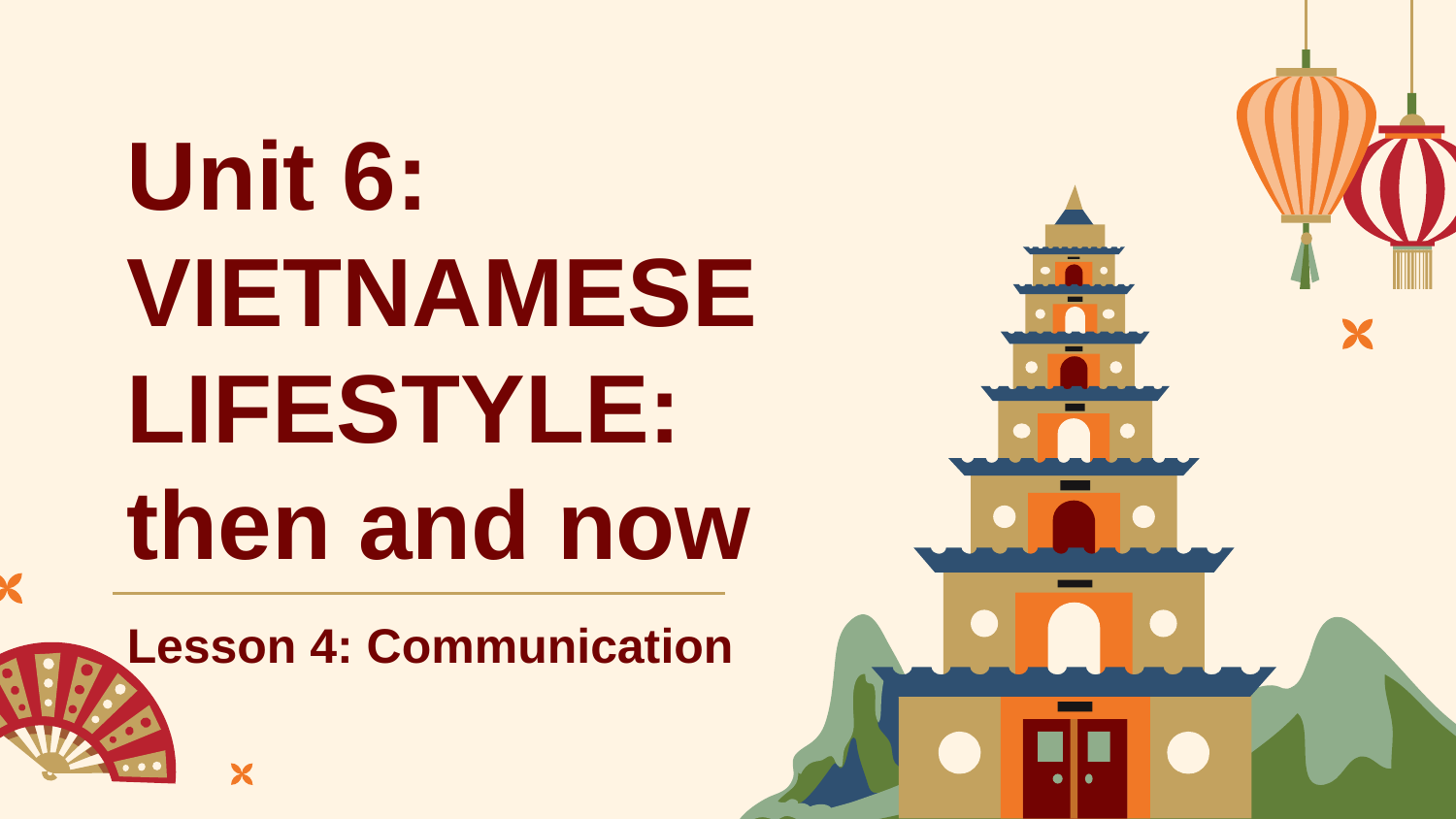

# Unit 6: VIETNAMESE LIFESTYLE: then and now

Lesson 4: Communication